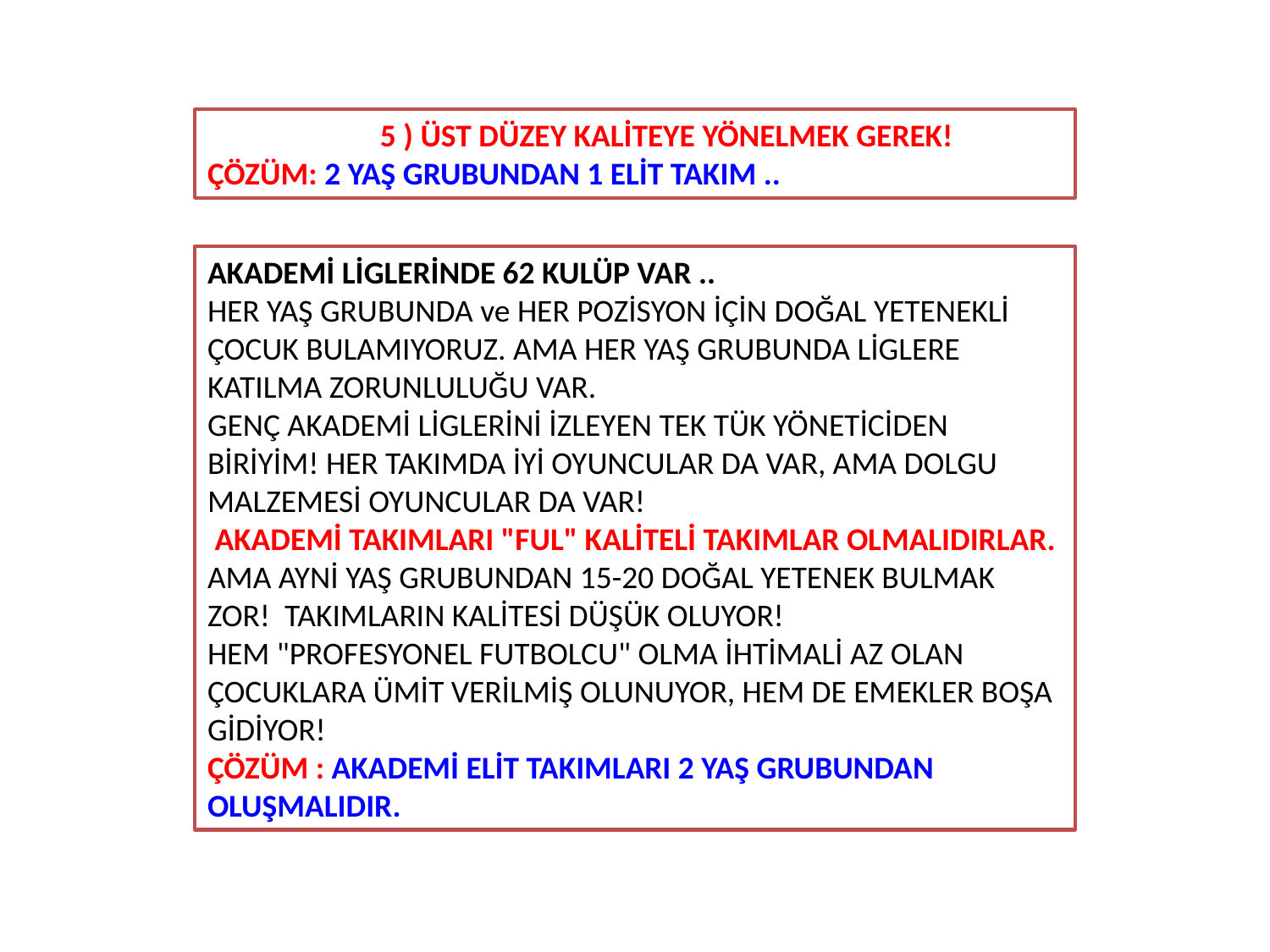

5 ) ÜST DÜZEY KALİTEYE YÖNELMEK GEREK!
ÇÖZÜM: 2 YAŞ GRUBUNDAN 1 ELİT TAKIM ..
AKADEMİ LİGLERİNDE 62 KULÜP VAR ..
HER YAŞ GRUBUNDA ve HER POZİSYON İÇİN DOĞAL YETENEKLİ ÇOCUK BULAMIYORUZ. AMA HER YAŞ GRUBUNDA LİGLERE KATILMA ZORUNLULUĞU VAR.
GENÇ AKADEMİ LİGLERİNİ İZLEYEN TEK TÜK YÖNETİCİDEN BİRİYİM! HER TAKIMDA İYİ OYUNCULAR DA VAR, AMA DOLGU MALZEMESİ OYUNCULAR DA VAR!
 AKADEMİ TAKIMLARI "FUL" KALİTELİ TAKIMLAR OLMALIDIRLAR. AMA AYNİ YAŞ GRUBUNDAN 15-20 DOĞAL YETENEK BULMAK ZOR!  TAKIMLARIN KALİTESİ DÜŞÜK OLUYOR!
HEM "PROFESYONEL FUTBOLCU" OLMA İHTİMALİ AZ OLAN ÇOCUKLARA ÜMİT VERİLMİŞ OLUNUYOR, HEM DE EMEKLER BOŞA GİDİYOR!
ÇÖZÜM : AKADEMİ ELİT TAKIMLARI 2 YAŞ GRUBUNDAN OLUŞMALIDIR.